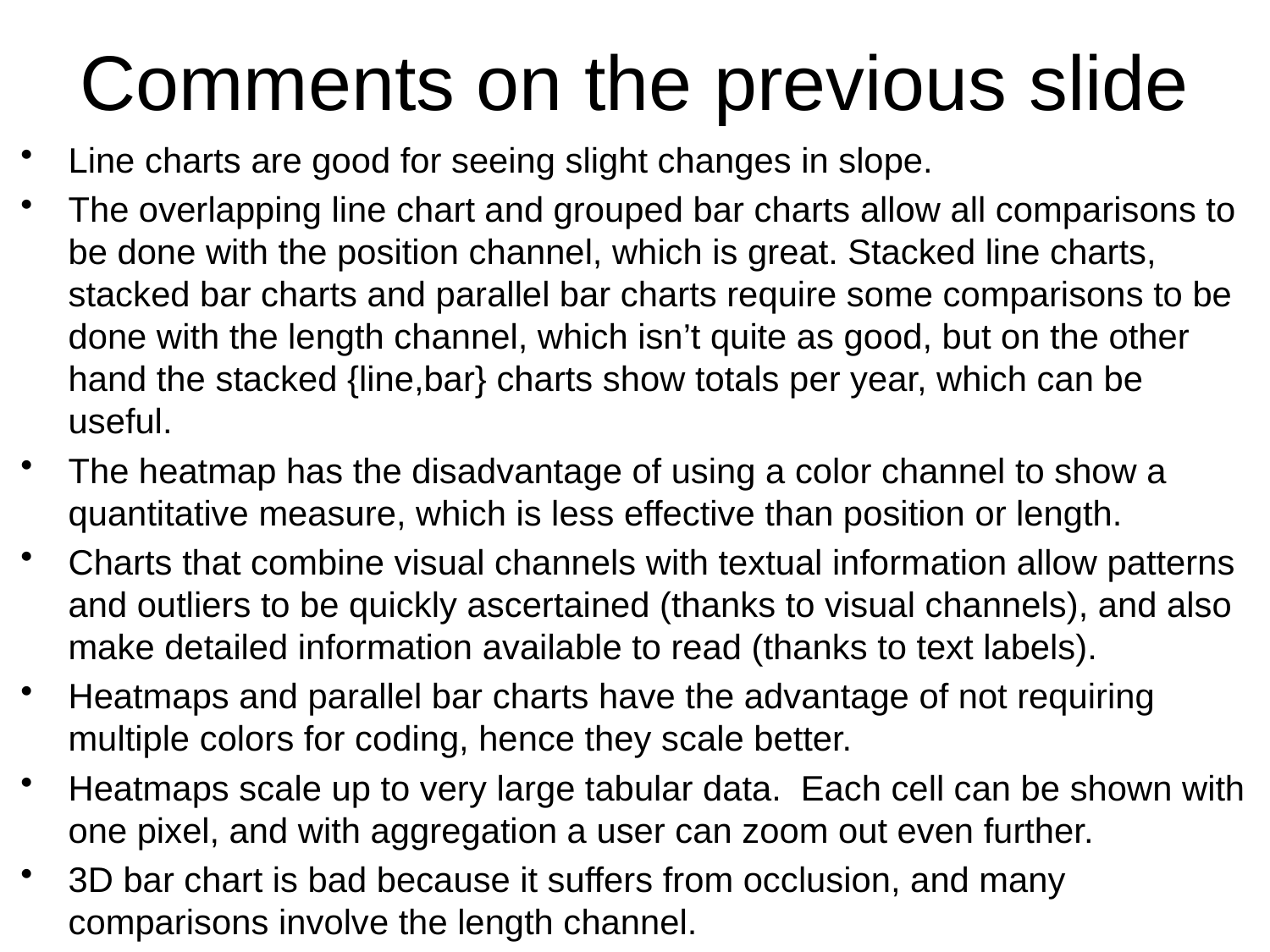

# Comments on the previous slide
Line charts are good for seeing slight changes in slope.
The overlapping line chart and grouped bar charts allow all comparisons to be done with the position channel, which is great. Stacked line charts, stacked bar charts and parallel bar charts require some comparisons to be done with the length channel, which isn’t quite as good, but on the other hand the stacked {line,bar} charts show totals per year, which can be useful.
The heatmap has the disadvantage of using a color channel to show a quantitative measure, which is less effective than position or length.
Charts that combine visual channels with textual information allow patterns and outliers to be quickly ascertained (thanks to visual channels), and also make detailed information available to read (thanks to text labels).
Heatmaps and parallel bar charts have the advantage of not requiring multiple colors for coding, hence they scale better.
Heatmaps scale up to very large tabular data.  Each cell can be shown with one pixel, and with aggregation a user can zoom out even further.
3D bar chart is bad because it suffers from occlusion, and many comparisons involve the length channel.